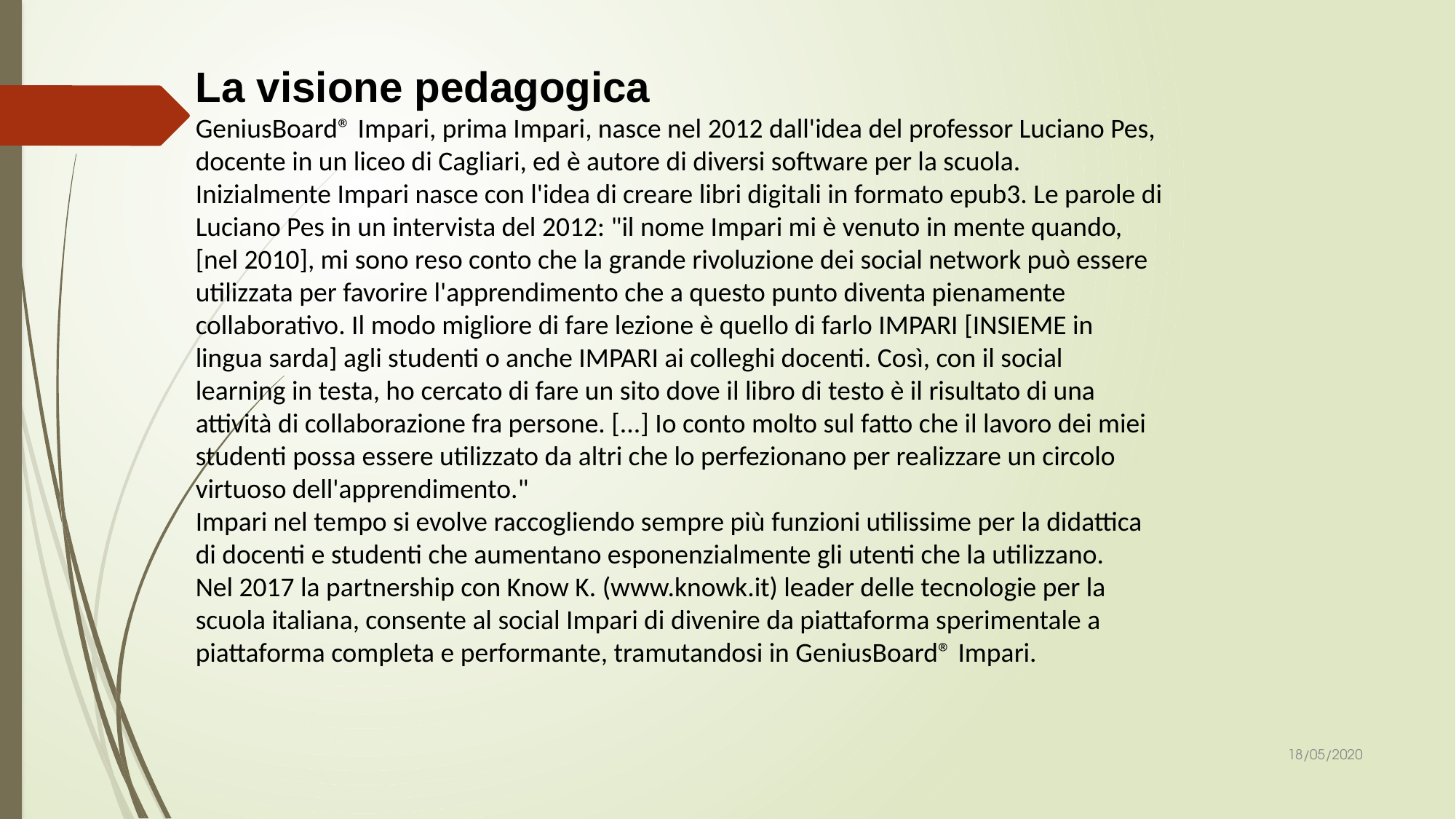

La visione pedagogica
GeniusBoard® Impari, prima Impari, nasce nel 2012 dall'idea del professor Luciano Pes,
docente in un liceo di Cagliari, ed è autore di diversi software per la scuola.
Inizialmente Impari nasce con l'idea di creare libri digitali in formato epub3. Le parole di
Luciano Pes in un intervista del 2012: "il nome Impari mi è venuto in mente quando,
[nel 2010], mi sono reso conto che la grande rivoluzione dei social network può essere
utilizzata per favorire l'apprendimento che a questo punto diventa pienamente
collaborativo. Il modo migliore di fare lezione è quello di farlo IMPARI [INSIEME in
lingua sarda] agli studenti o anche IMPARI ai colleghi docenti. Così, con il social
learning in testa, ho cercato di fare un sito dove il libro di testo è il risultato di una
attività di collaborazione fra persone. [...] Io conto molto sul fatto che il lavoro dei miei
studenti possa essere utilizzato da altri che lo perfezionano per realizzare un circolo
virtuoso dell'apprendimento."
Impari nel tempo si evolve raccogliendo sempre più funzioni utilissime per la didattica
di docenti e studenti che aumentano esponenzialmente gli utenti che la utilizzano.
Nel 2017 la partnership con Know K. (www.knowk.it) leader delle tecnologie per la
scuola italiana, consente al social Impari di divenire da piattaforma sperimentale a
piattaforma completa e performante, tramutandosi in GeniusBoard® Impari.
18/05/2020